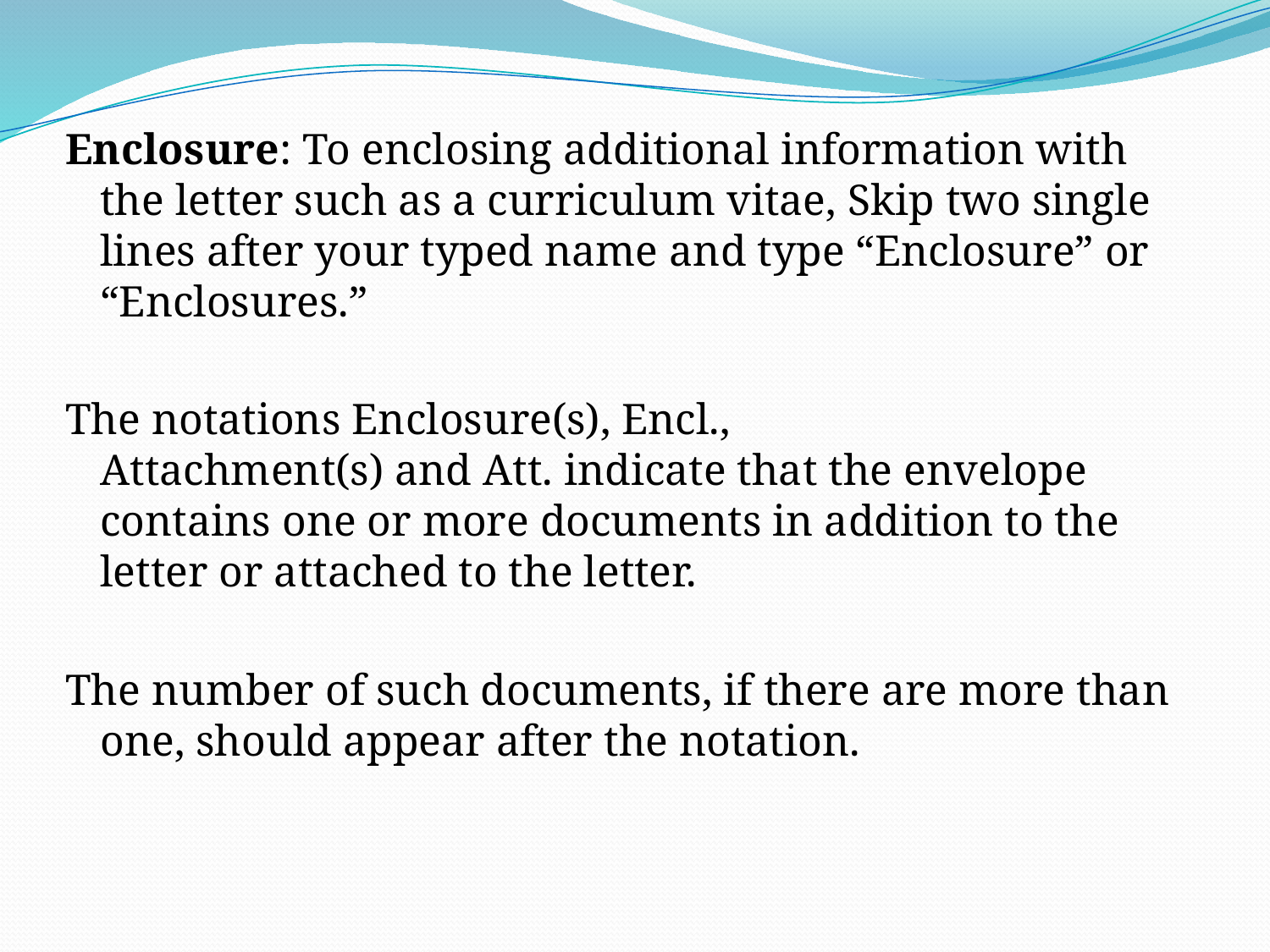

Enclosure: To enclosing additional information with the letter such as a curriculum vitae, Skip two single lines after your typed name and type “Enclosure” or “Enclosures.”

The notations Enclosure(s), Encl., Attachment(s) and Att. indicate that the envelope contains one or more documents in addition to the letter or attached to the letter.

The number of such documents, if there are more than one, should appear after the notation.